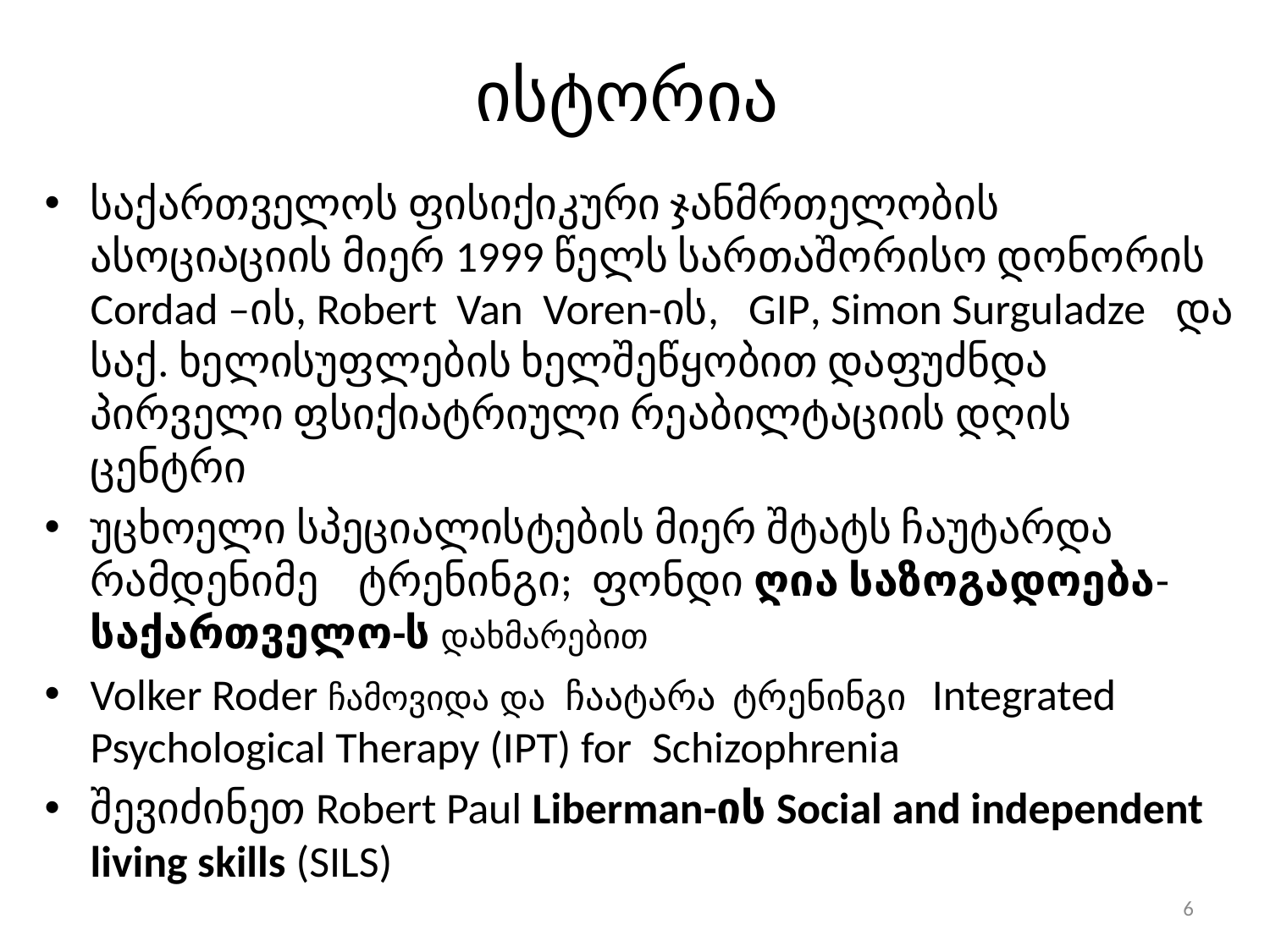

# ისტორია
საქართველოს ფისიქიკური ჯანმრთელობის ასოციაციის მიერ 1999 წელს სართაშორისო დონორის Cordad –ის, Robert  Van  Voren-ის,   GIP, Simon Surguladze   და საქ. ხელისუფლების ხელშეწყობით დაფუძნდა პირველი ფსიქიატრიული რეაბილტაციის დღის ცენტრი
უცხოელი სპეციალისტების მიერ შტატს ჩაუტარდა  რამდენიმე    ტრენინგი;  ფონდი ღია საზოგადოება-საქართველო-ს დახმარებით
Volker Roder ჩამოვიდა და  ჩაატარა  ტრენინგი   Integrated Psychological Therapy (IPT) for  Schizophrenia
შევიძინეთ Robert Paul Liberman-ის Social and independent living skills (SILS)
6